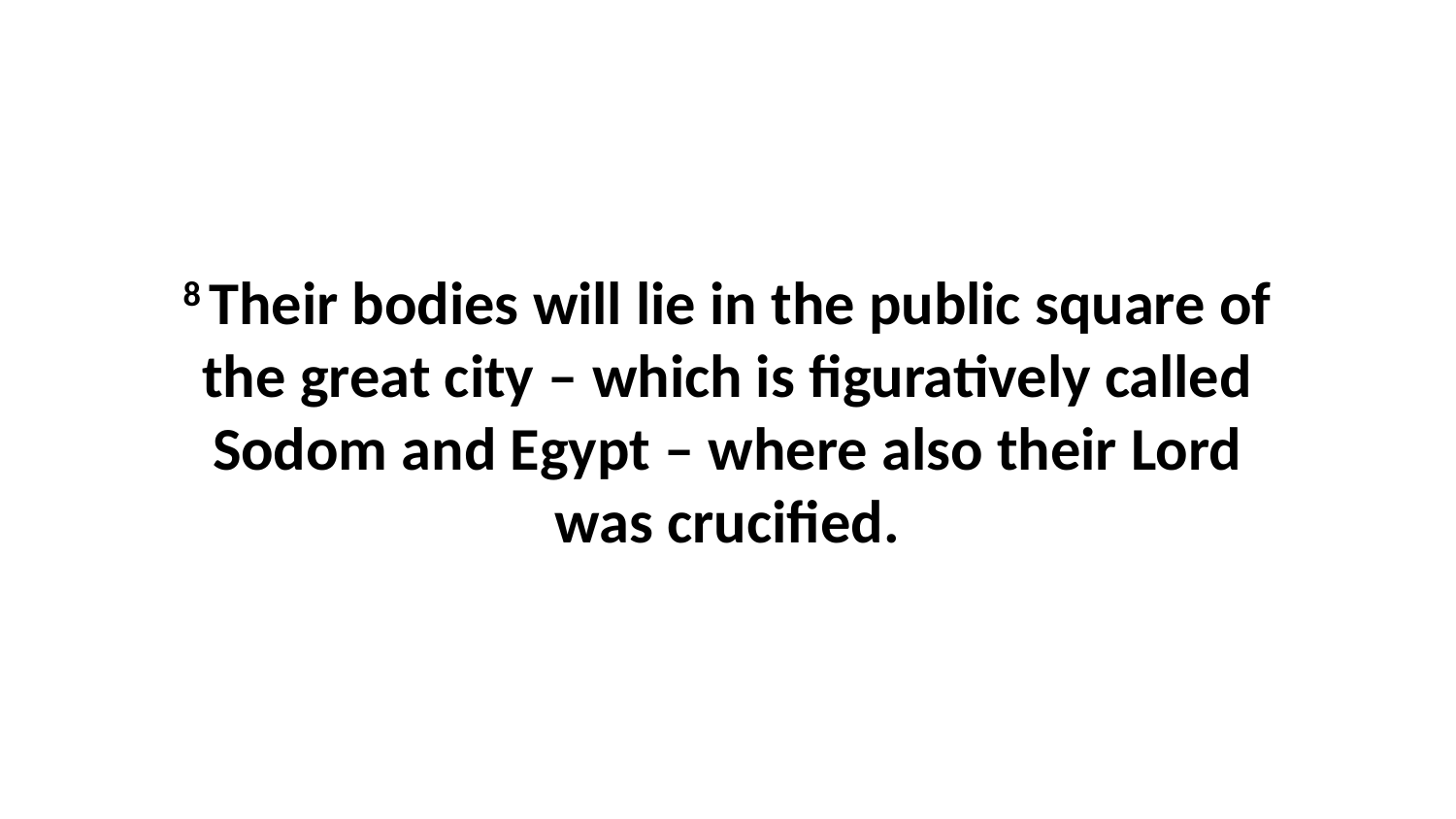

8 Their bodies will lie in the public square of the great city – which is figuratively called Sodom and Egypt – where also their Lord was crucified.